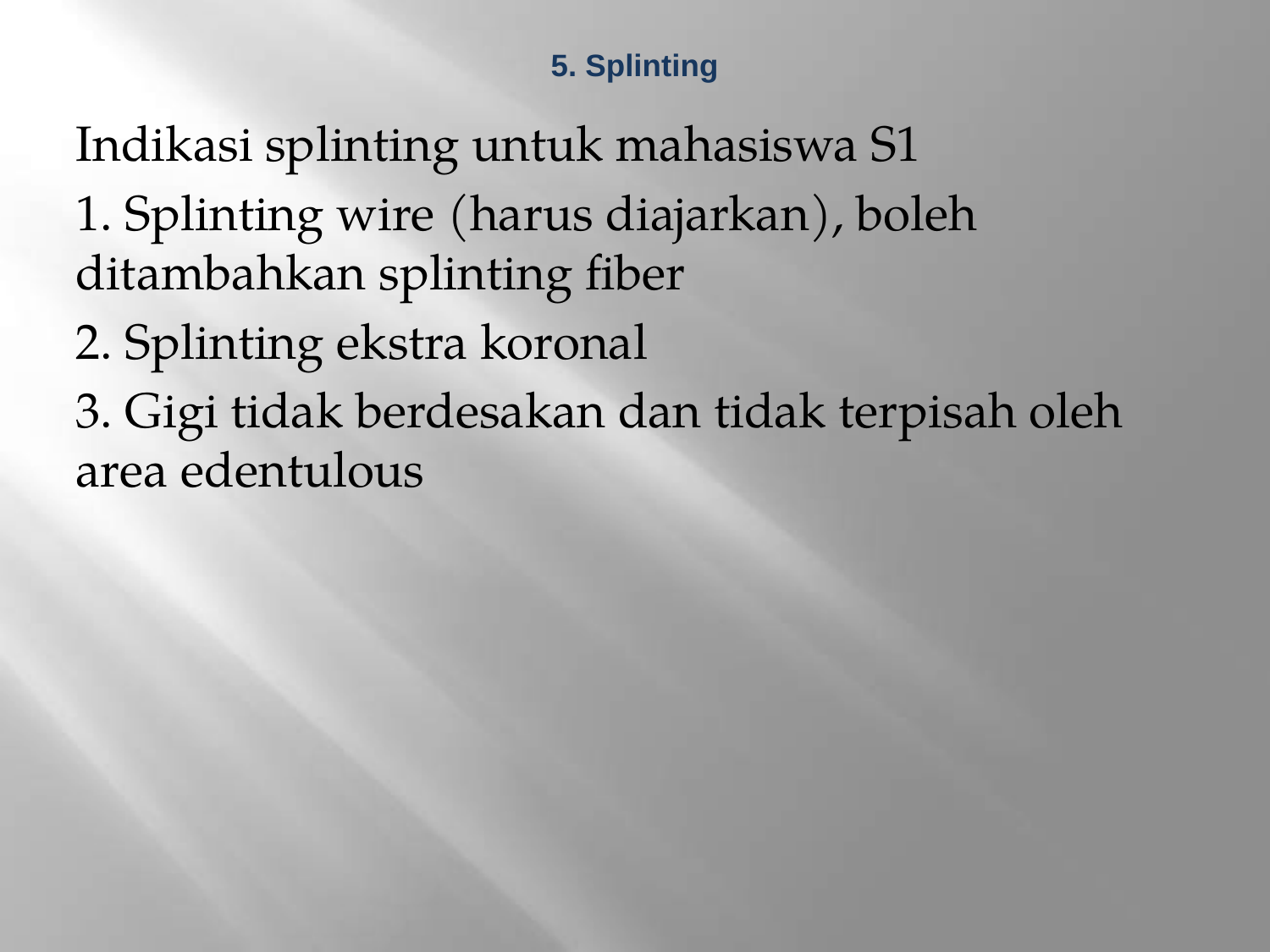

# 5. Splinting
Indikasi splinting untuk mahasiswa S1
1. Splinting wire (harus diajarkan), boleh ditambahkan splinting fiber
2. Splinting ekstra koronal
3. Gigi tidak berdesakan dan tidak terpisah oleh area edentulous